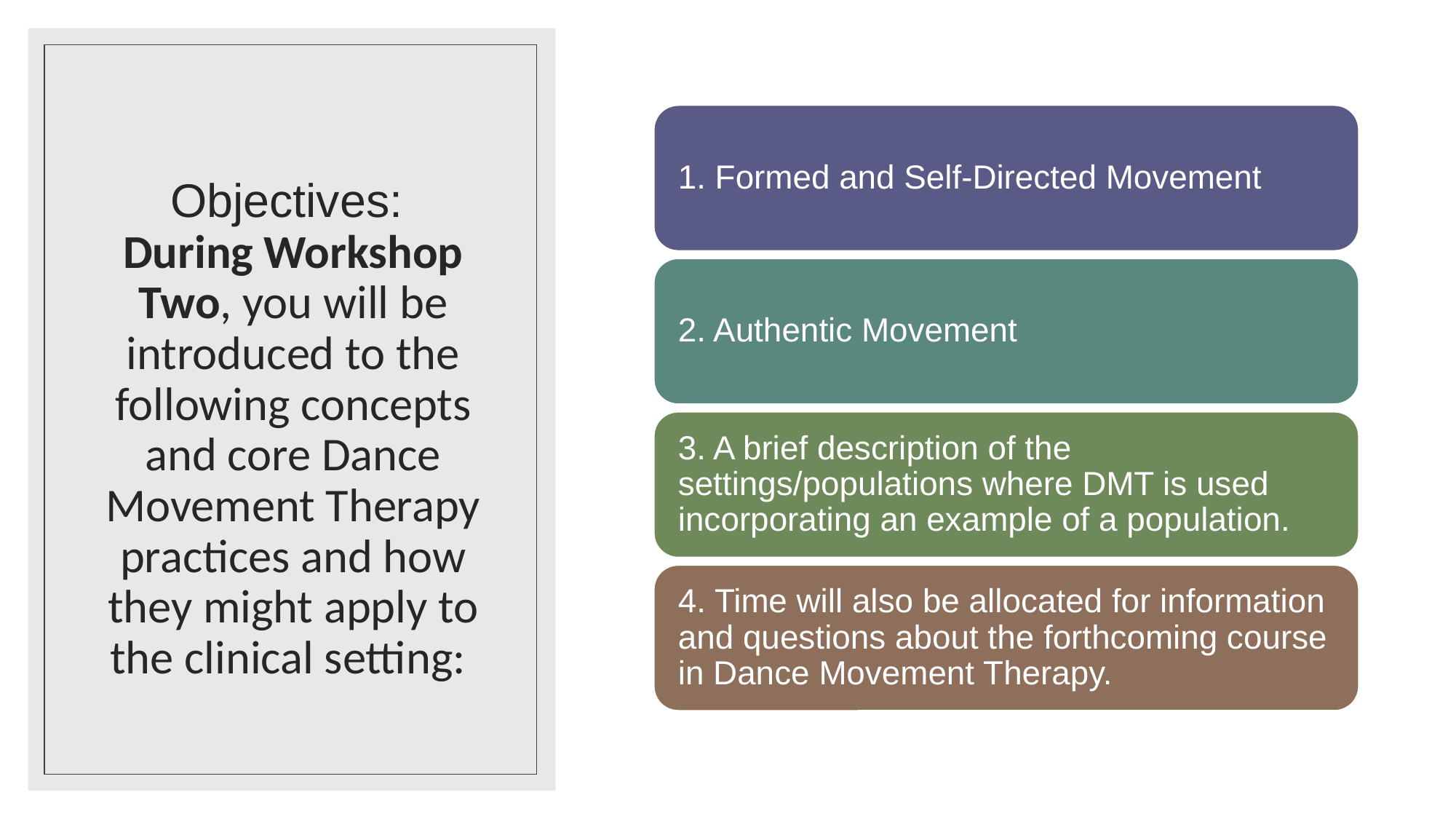

# Objectives: During Workshop Two, you will be introduced to the following concepts and core Dance Movement Therapy practices and how they might apply to the clinical setting:
1. Formed and Self-Directed Movement
2. Authentic Movement
3. A brief description of the settings/populations where DMT is used incorporating an example of a population.
4. Time will also be allocated for information and questions about the forthcoming course in Dance Movement Therapy.